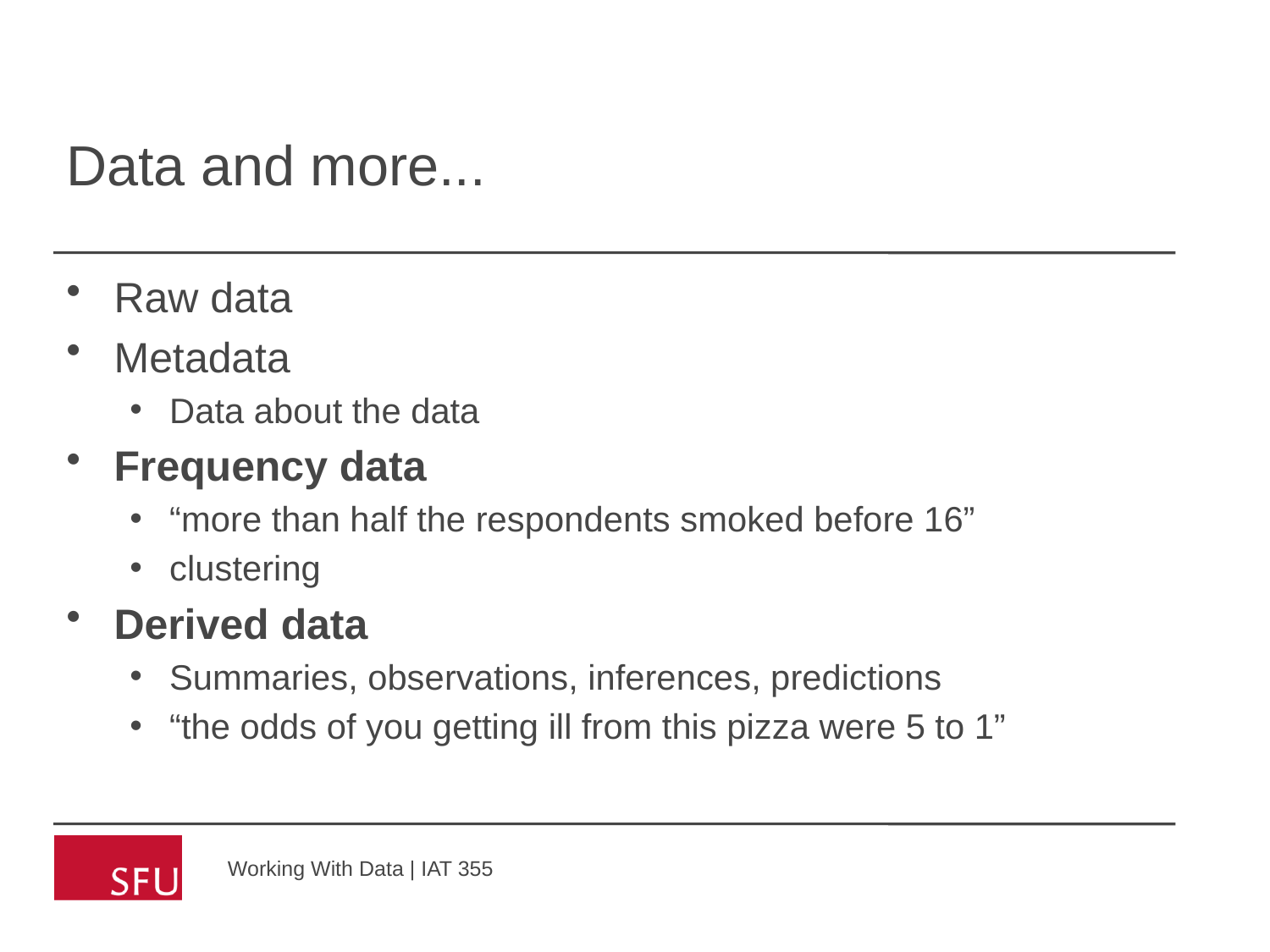

# Data and more...

Raw data
Metadata
Data about the data
Frequency data
“more than half the respondents smoked before 16”
clustering
Derived data
Summaries, observations, inferences, predictions
“the odds of you getting ill from this pizza were 5 to 1”

Working With Data | IAT 355